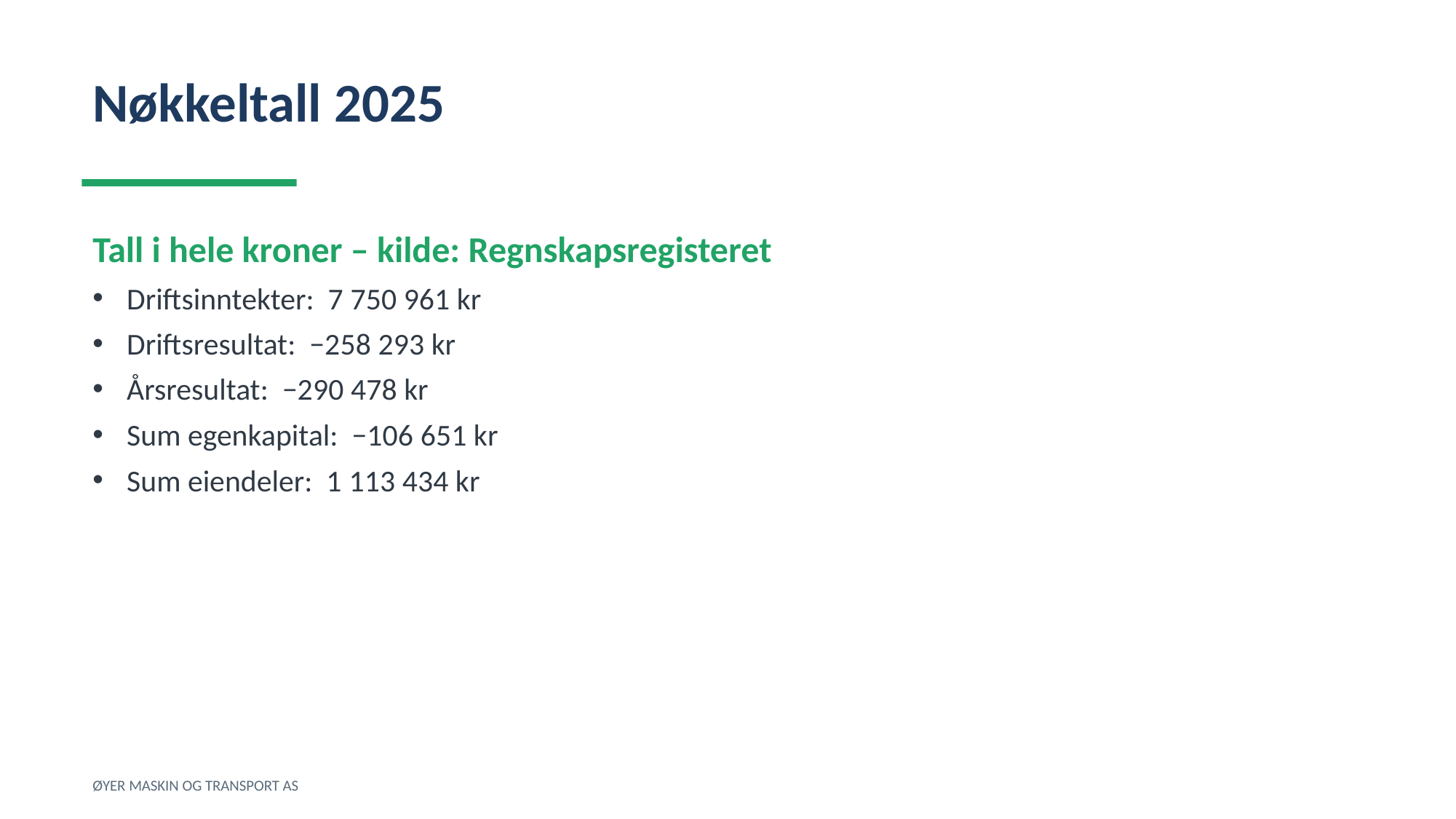

Nøkkeltall 2025

Tall i hele kroner – kilde: Regnskapsregisteret
Driftsinntekter:  7 750 961 kr
Driftsresultat:  −258 293 kr
Årsresultat:  −290 478 kr
Sum egenkapital:  −106 651 kr
Sum eiendeler:  1 113 434 kr
ØYER MASKIN OG TRANSPORT AS